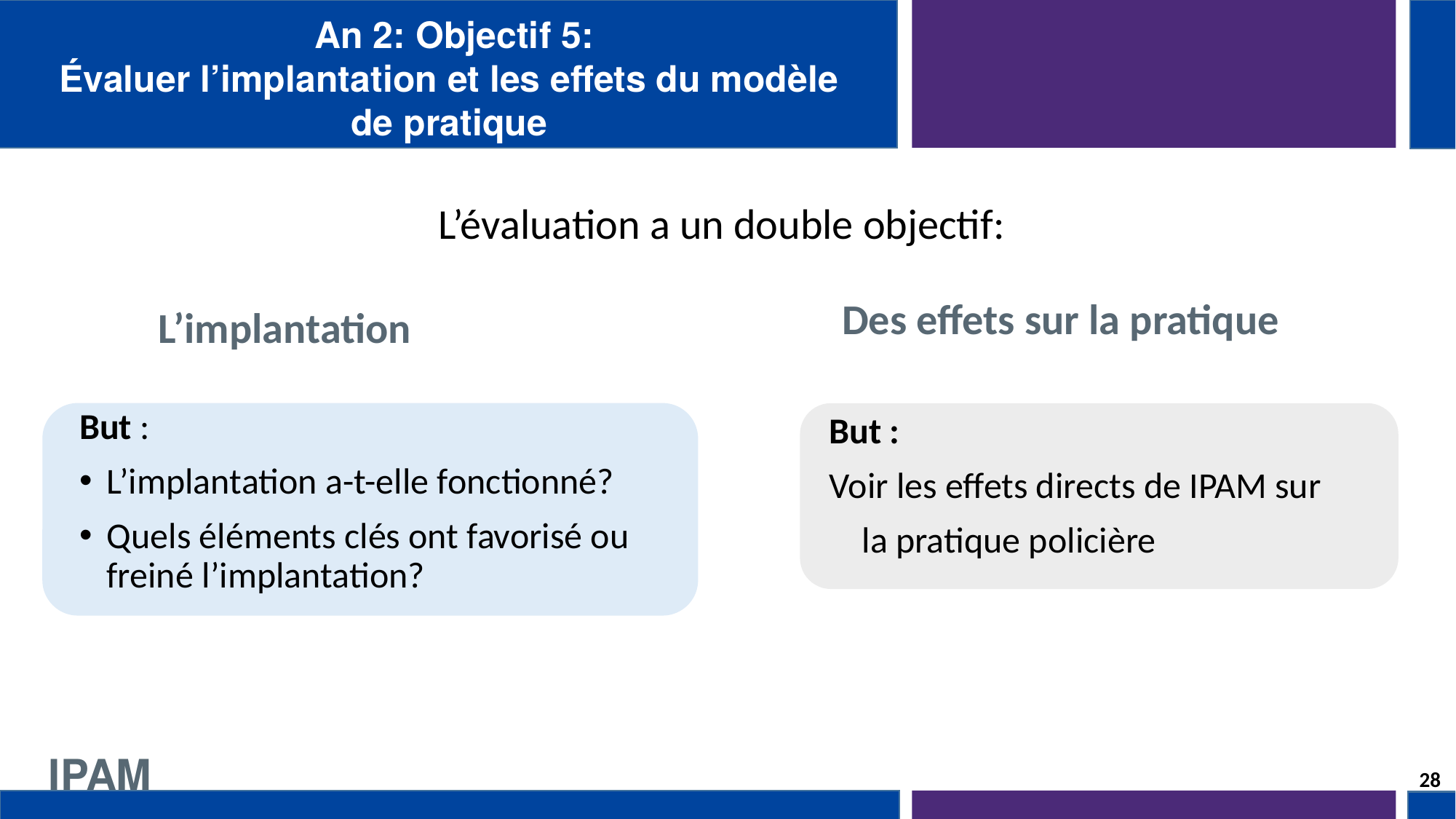

An 2: Objectif 5:
Évaluer l’implantation et les effets du modèle
de pratique
L’évaluation a un double objectif:
Des effets sur la pratique
L’implantation
But :
L’implantation a-t-elle fonctionné?
Quels éléments clés ont favorisé ou freiné l’implantation?

But :
Voir les effets directs de IPAM sur
    la pratique policière
28